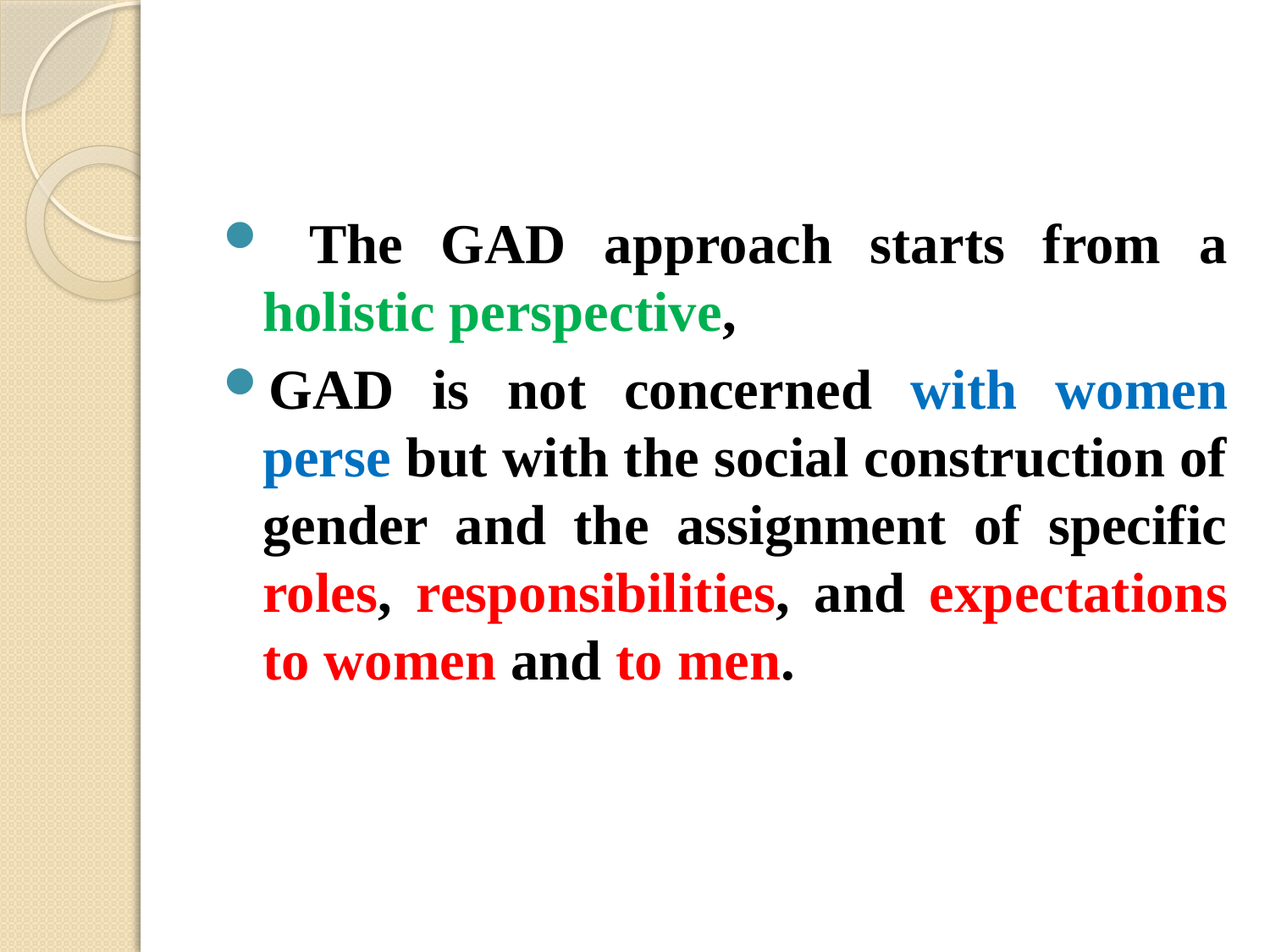

#
 The GAD approach starts from a holistic perspective,
GAD is not concerned with women perse but with the social construction of gender and the assignment of specific roles, responsibilities, and expectations to women and to men.